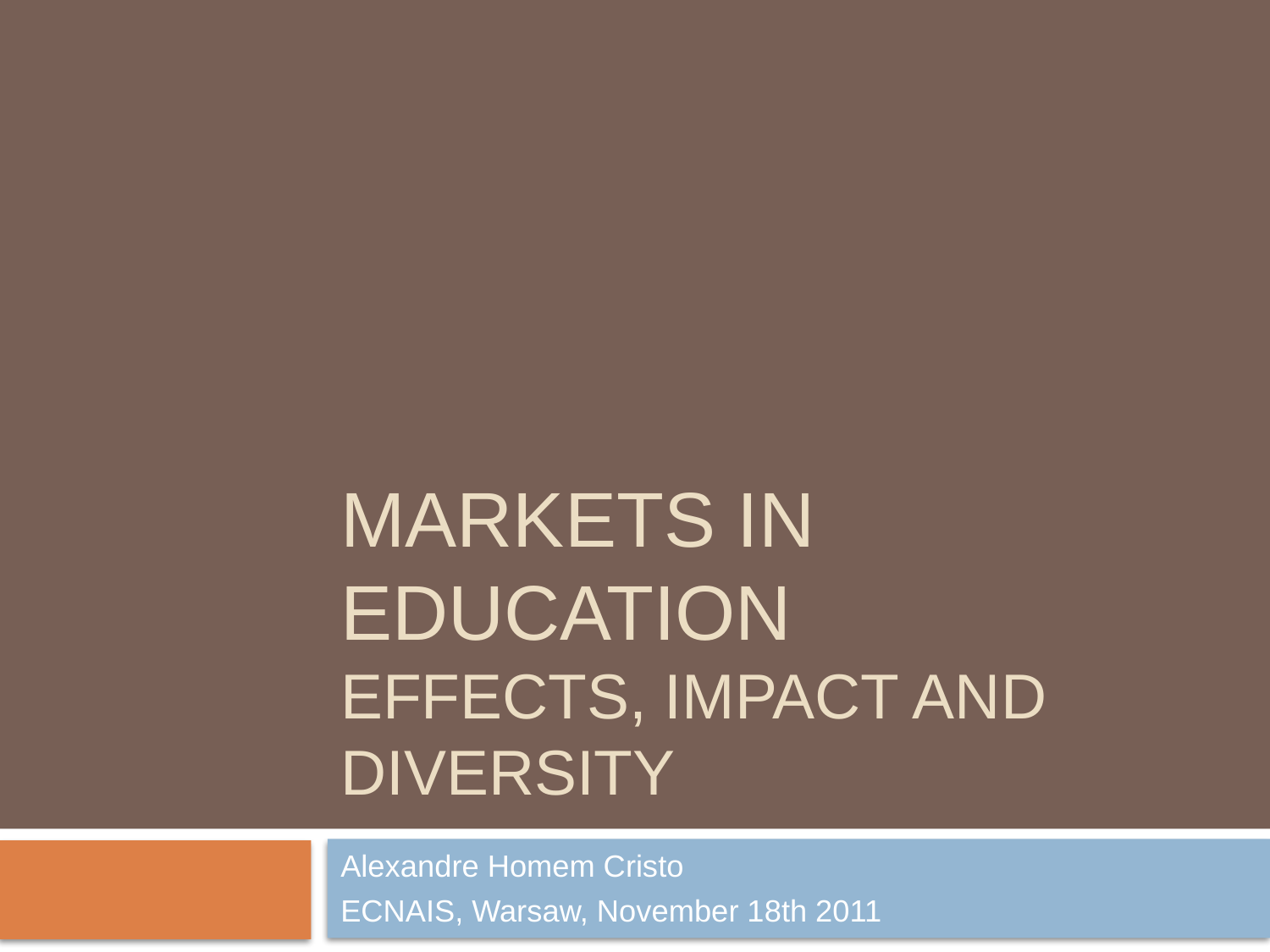

# Markets in Education effects, impact and diversity
Alexandre Homem Cristo
ECNAIS, Warsaw, November 18th 2011